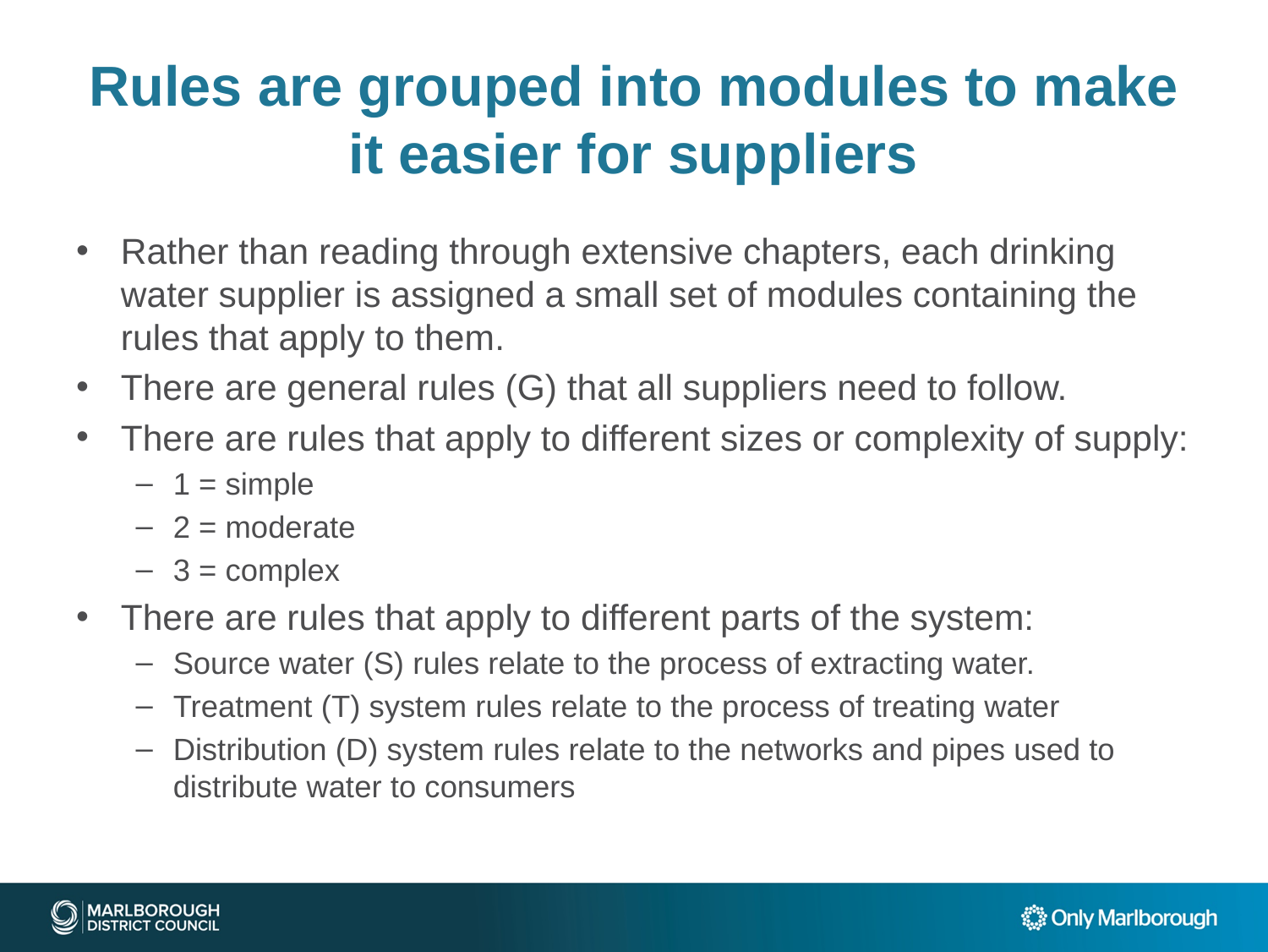

# Rules are grouped into modules to make it easier for suppliers
Rather than reading through extensive chapters, each drinking water supplier is assigned a small set of modules containing the rules that apply to them.
There are general rules (G) that all suppliers need to follow.
There are rules that apply to different sizes or complexity of supply:
1 = simple
2 = moderate
3 = complex
There are rules that apply to different parts of the system:
Source water (S) rules relate to the process of extracting water.
Treatment (T) system rules relate to the process of treating water
Distribution (D) system rules relate to the networks and pipes used to distribute water to consumers